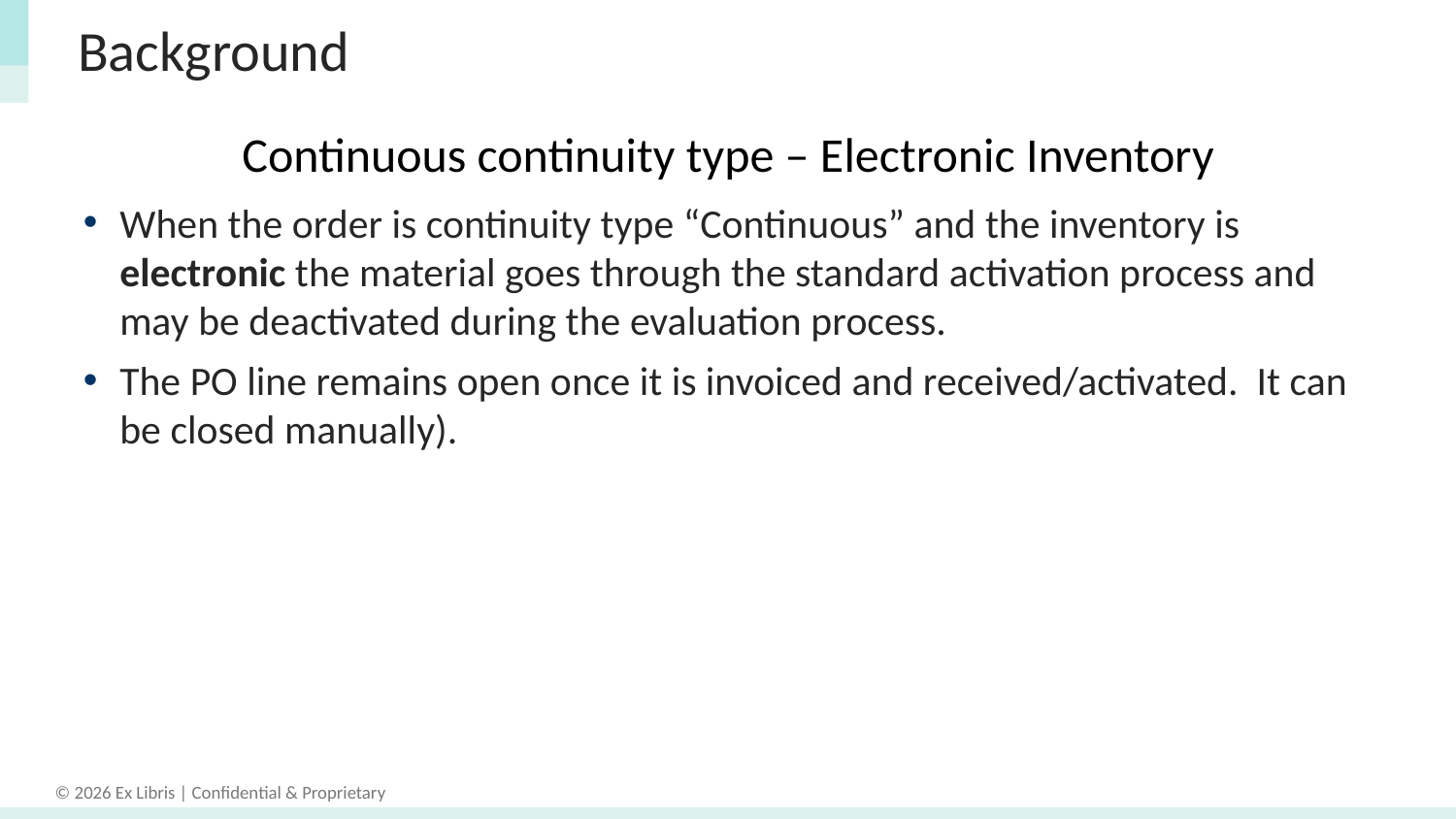

# Background
Continuous continuity type – Electronic Inventory
When the order is continuity type “Continuous” and the inventory is electronic the material goes through the standard activation process and may be deactivated during the evaluation process.
The PO line remains open once it is invoiced and received/activated.  It can be closed manually).